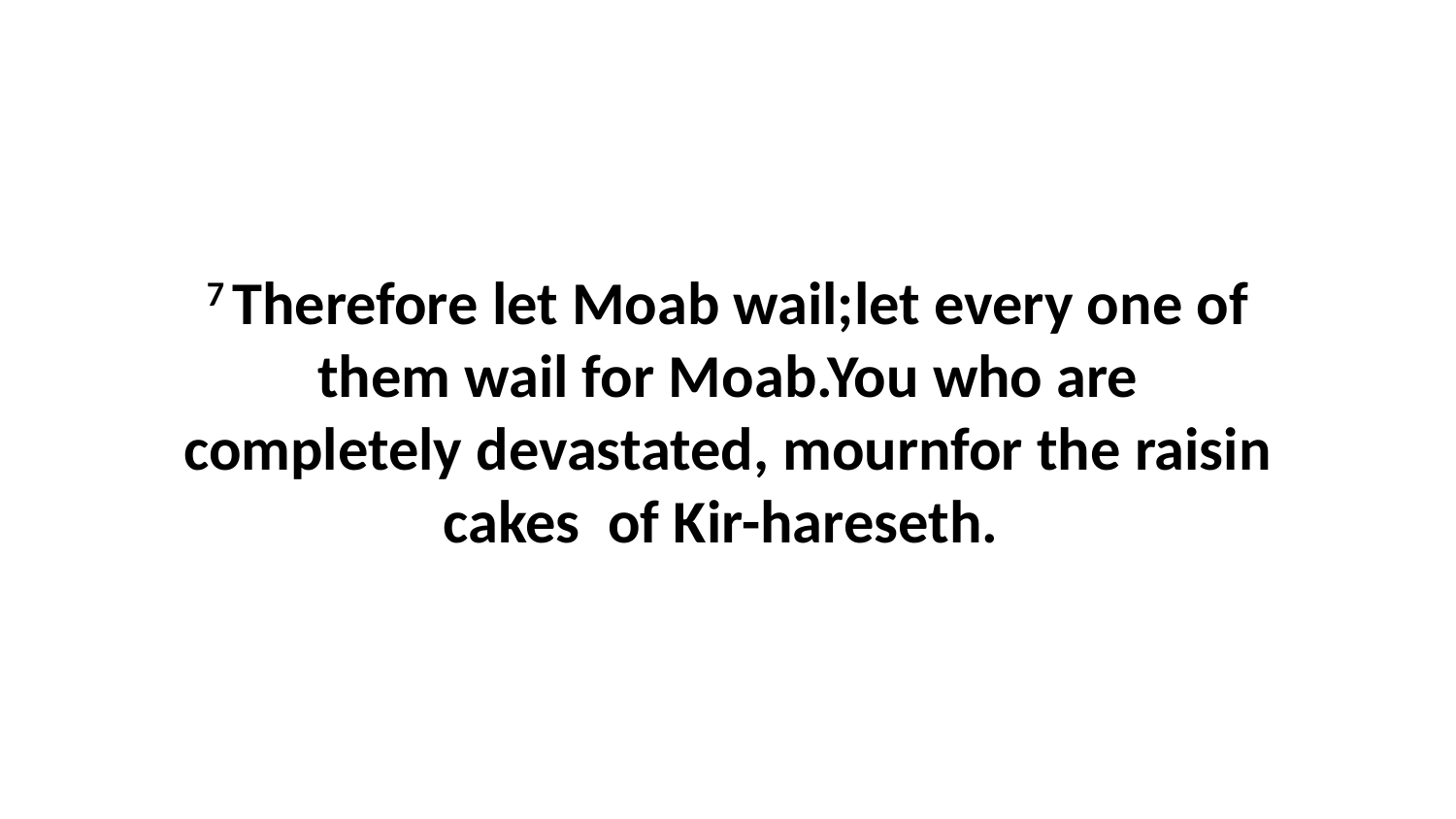

7 Therefore let Moab wail;let every one of them wail for Moab.You who are completely devastated, mournfor the raisin cakes  of Kir-hareseth.